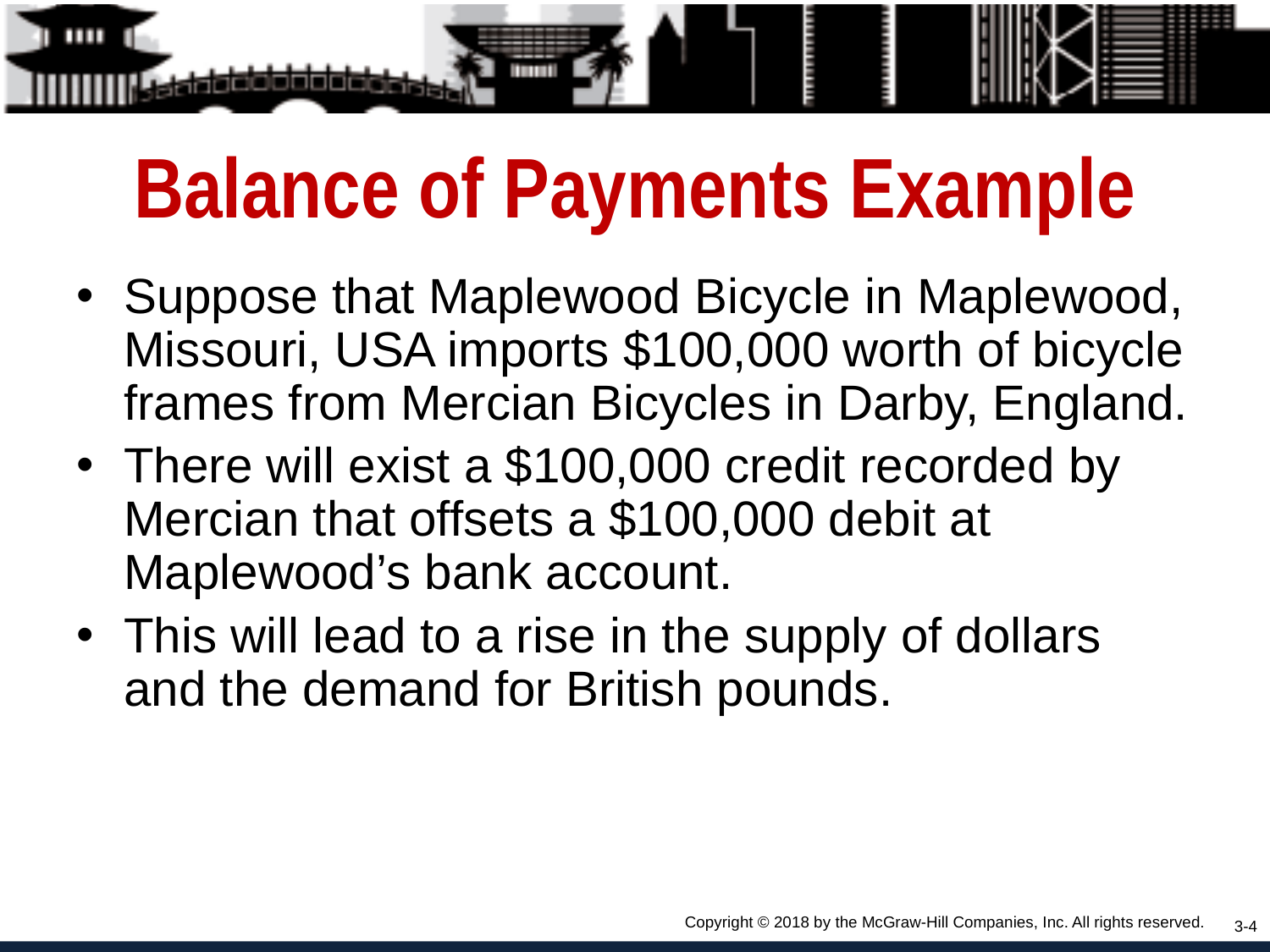

# Balance of Payments Example
Suppose that Maplewood Bicycle in Maplewood, Missouri, USA imports $100,000 worth of bicycle frames from Mercian Bicycles in Darby, England.
There will exist a $100,000 credit recorded by Mercian that offsets a $100,000 debit at Maplewood’s bank account.
This will lead to a rise in the supply of dollars and the demand for British pounds.
Copyright © 2018 by the McGraw-Hill Companies, Inc. All rights reserved.

3-4